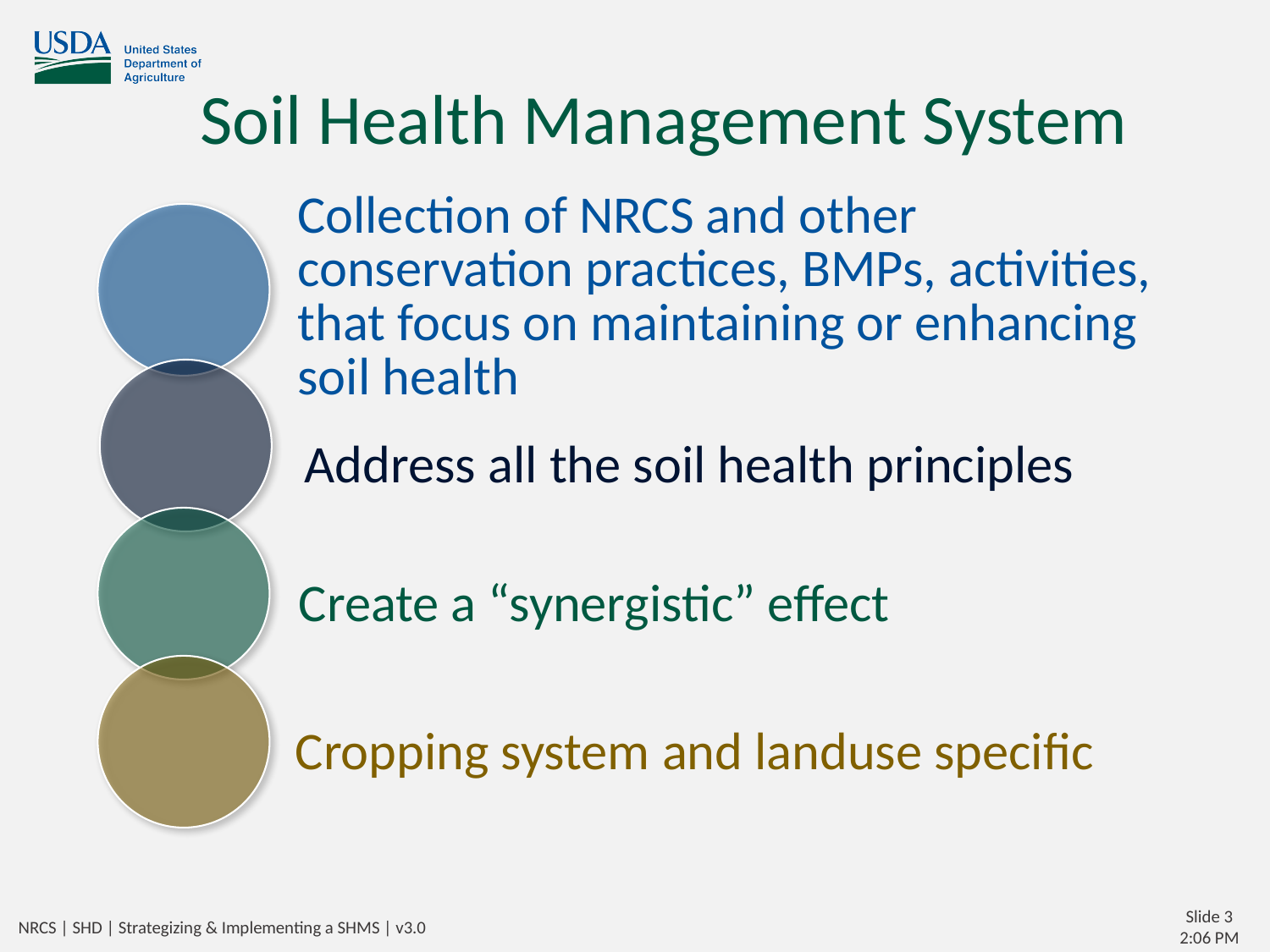

# Soil Health Management System
Collection of NRCS and other conservation practices, BMPs, activities, that focus on maintaining or enhancing soil health
Address all the soil health principles
Create a “synergistic” effect
Cropping system and landuse specific
NRCS | SHD | Strategizing & Implementing a SHMS | v3.0